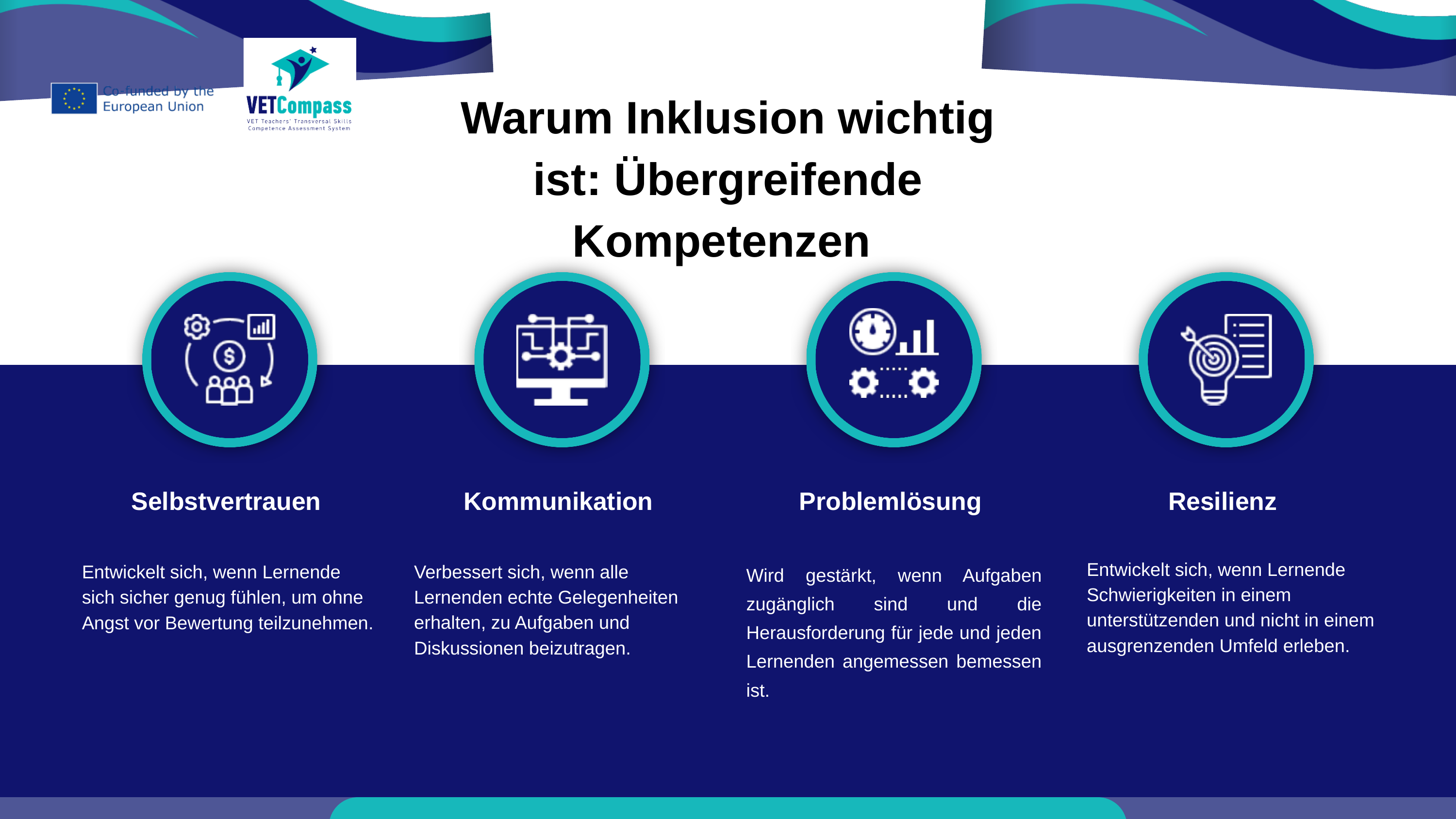

Warum Inklusion wichtig ist: Übergreifende Kompetenzen

Selbstvertrauen
Kommunikation
Problemlösung
Resilienz
Entwickelt sich, wenn Lernende Schwierigkeiten in einem unterstützenden und nicht in einem ausgrenzenden Umfeld erleben.

Entwickelt sich, wenn Lernende sich sicher genug fühlen, um ohne Angst vor Bewertung teilzunehmen.

Verbessert sich, wenn alle Lernenden echte Gelegenheiten erhalten, zu Aufgaben und Diskussionen beizutragen.
Wird gestärkt, wenn Aufgaben zugänglich sind und die Herausforderung für jede und jeden Lernenden angemessen bemessen ist.